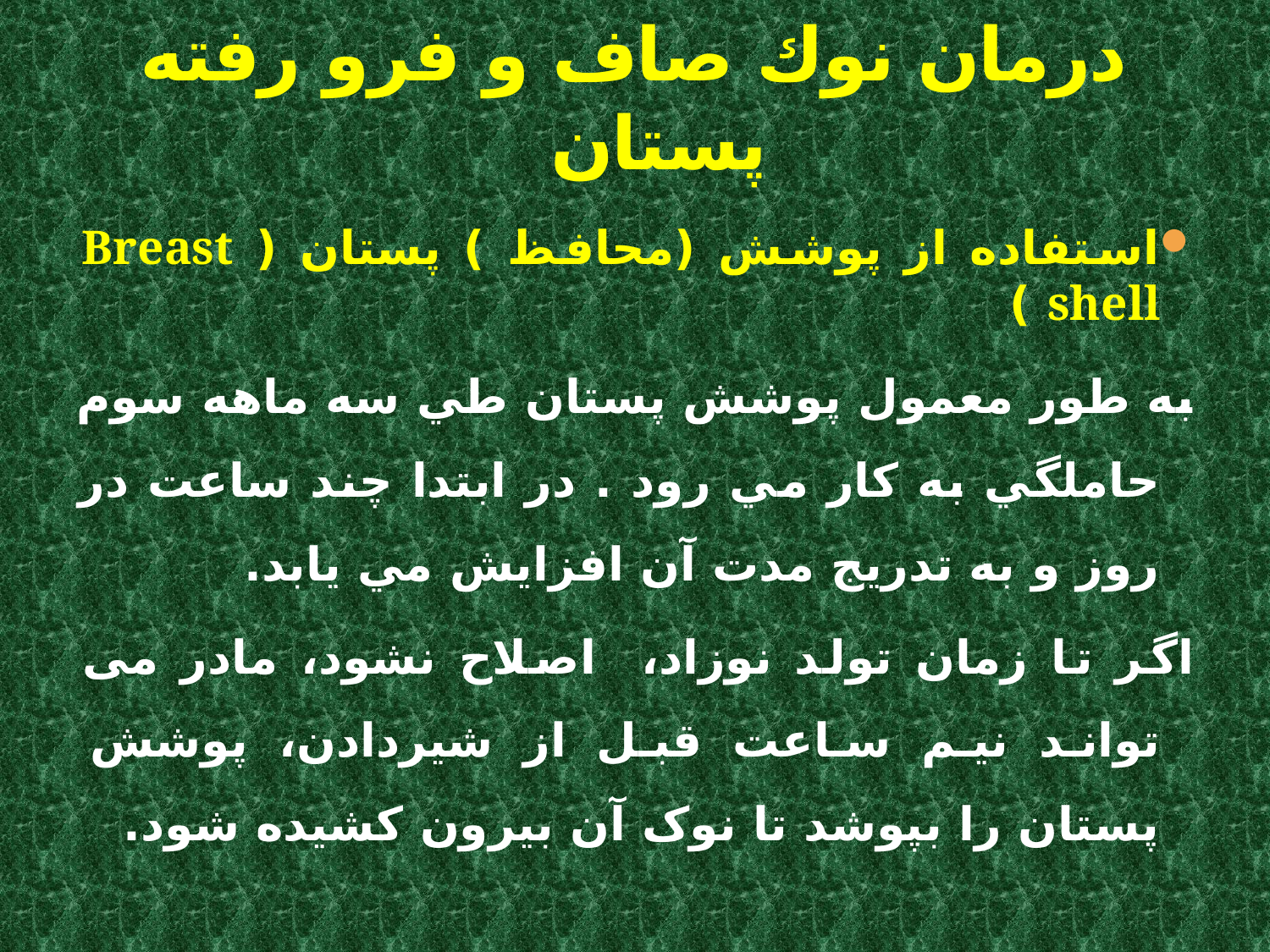

# درمان نوك صاف و فرو رفته پستان
استفاده از پوشش (محافظ ) پستان ( Breast shell )
به طور معمول پوشش پستان طي سه ماهه سوم حاملگي به كار مي رود . در ابتدا چند ساعت در روز و به تدريج مدت آن افزايش مي يابد.
اگر تا زمان تولد نوزاد،  اصلاح نشود، مادر می تواند نیم ساعت قبل از شیردادن، پوشش پستان را بپوشد تا نوک آن بیرون کشیده شود.